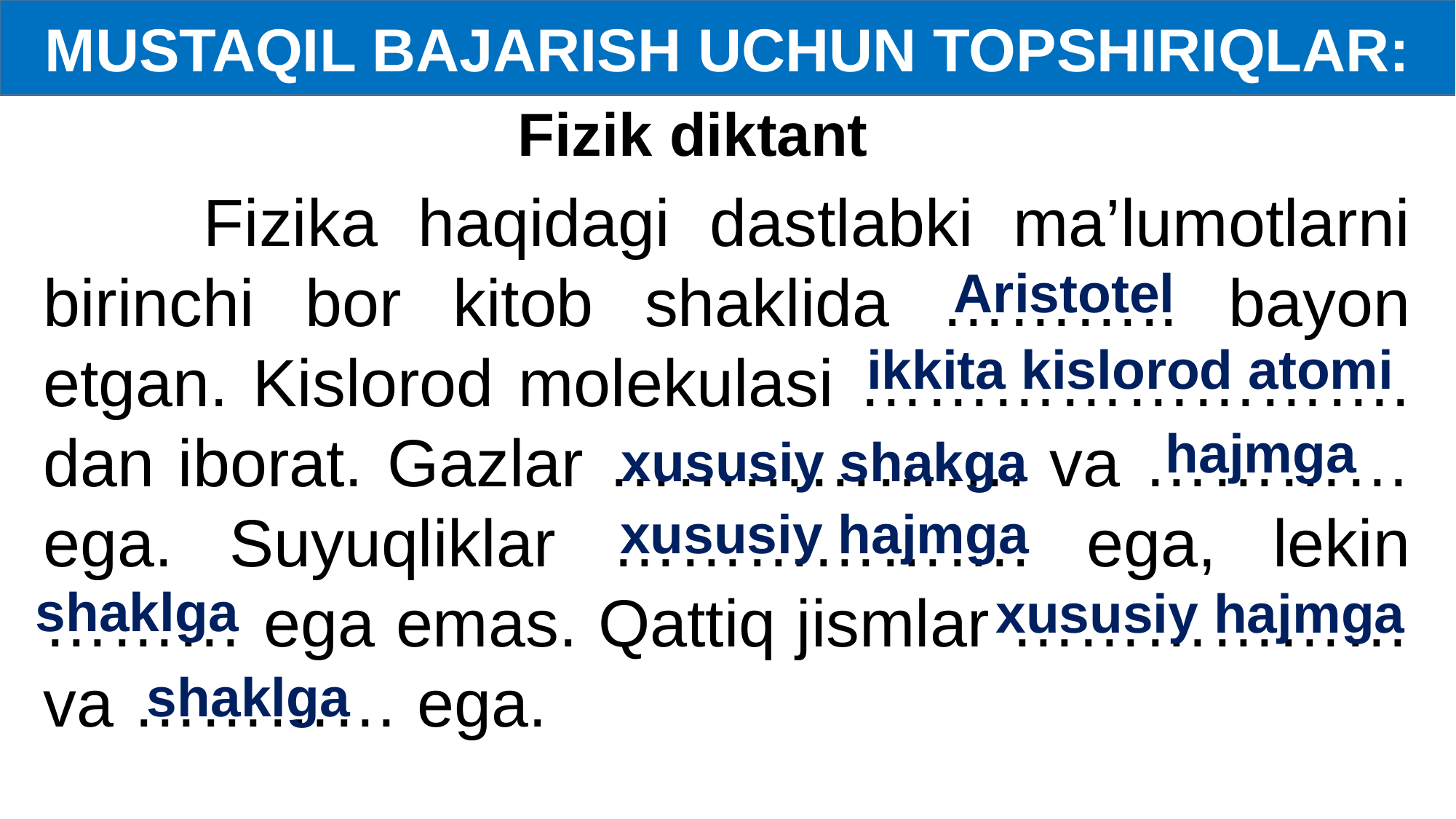

MUSTAQIL BAJARISH UCHUN TOPSHIRIQLAR:
Fizik diktant
    Fizika haqidagi dastlabki ma’lumotlarni birinchi bor kitob shaklida ……….. bayon etgan. Kislorod molekulasi …………………….
dan iborat. Gazlar ………………. va ………… ega. Suyuqliklar ………………. ega, lekin ……… ega emas. Qattiq jismlar ……………… va ………… ega.
Aristotel
ikkita kislorod atomi
hajmga
xususiy shakga
xususiy hajmga
shaklga
xususiy hajmga
shaklga